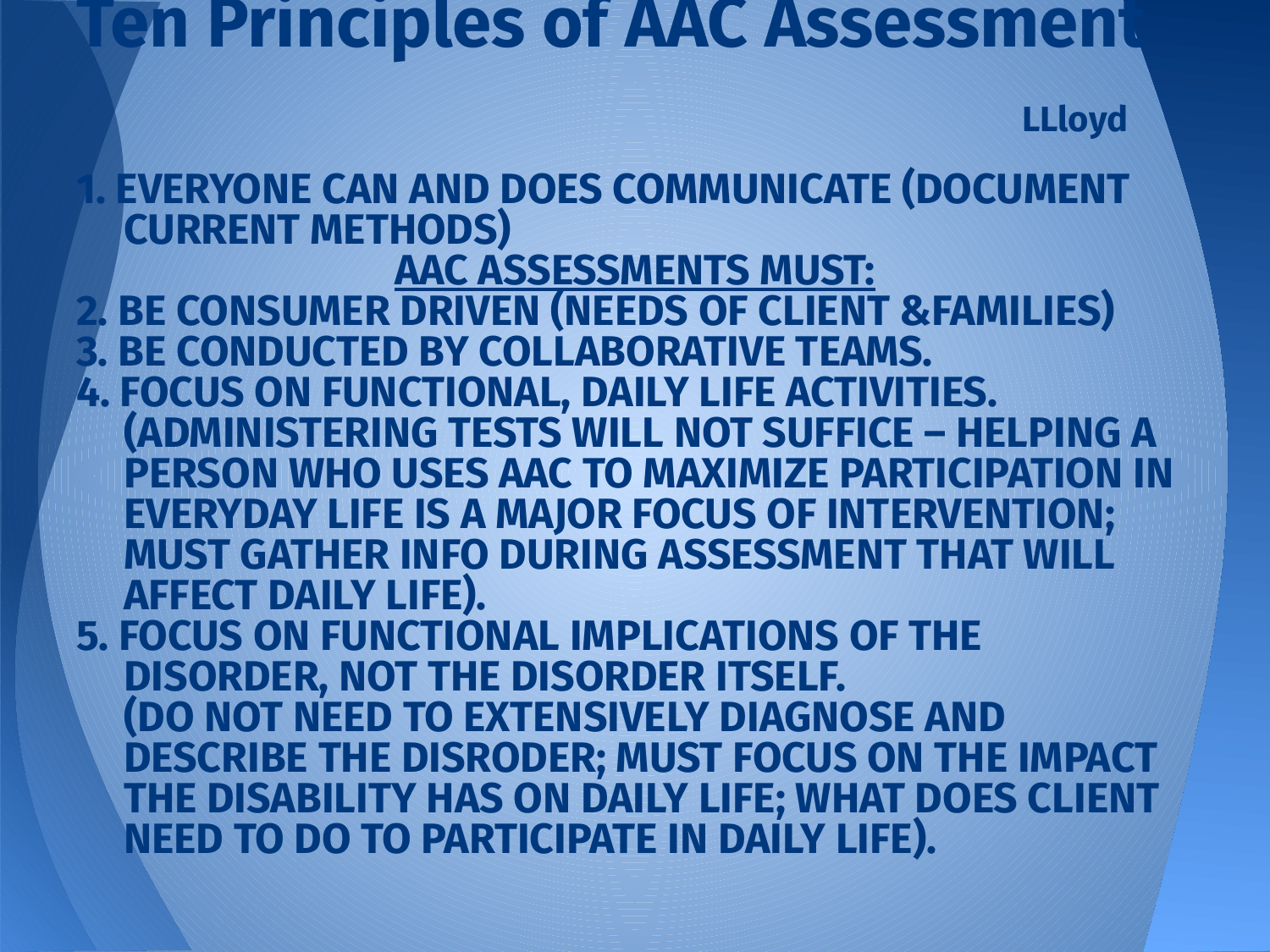

# Ten Principles of AAC Assessment      						           LLloyd
1. EVERYONE CAN AND DOES COMMUNICATE (DOCUMENT CURRENT METHODS)
AAC ASSESSMENTS MUST:
2. BE CONSUMER DRIVEN (NEEDS OF CLIENT &FAMILIES)
3. BE CONDUCTED BY COLLABORATIVE TEAMS.
4. FOCUS ON FUNCTIONAL, DAILY LIFE ACTIVITIES.(ADMINISTERING TESTS WILL NOT SUFFICE – HELPING A PERSON WHO USES AAC TO MAXIMIZE PARTICIPATION IN EVERYDAY LIFE IS A MAJOR FOCUS OF INTERVENTION;  MUST GATHER INFO DURING ASSESSMENT THAT WILL AFFECT DAILY LIFE).
5. FOCUS ON FUNCTIONAL IMPLICATIONS OF THE DISORDER, NOT THE DISORDER ITSELF.
	(DO NOT NEED TO EXTENSIVELY DIAGNOSE AND DESCRIBE THE DISRODER; MUST FOCUS ON THE IMPACT THE DISABILITY HAS ON DAILY LIFE; WHAT DOES CLIENT NEED TO DO TO PARTICIPATE IN DAILY LIFE).